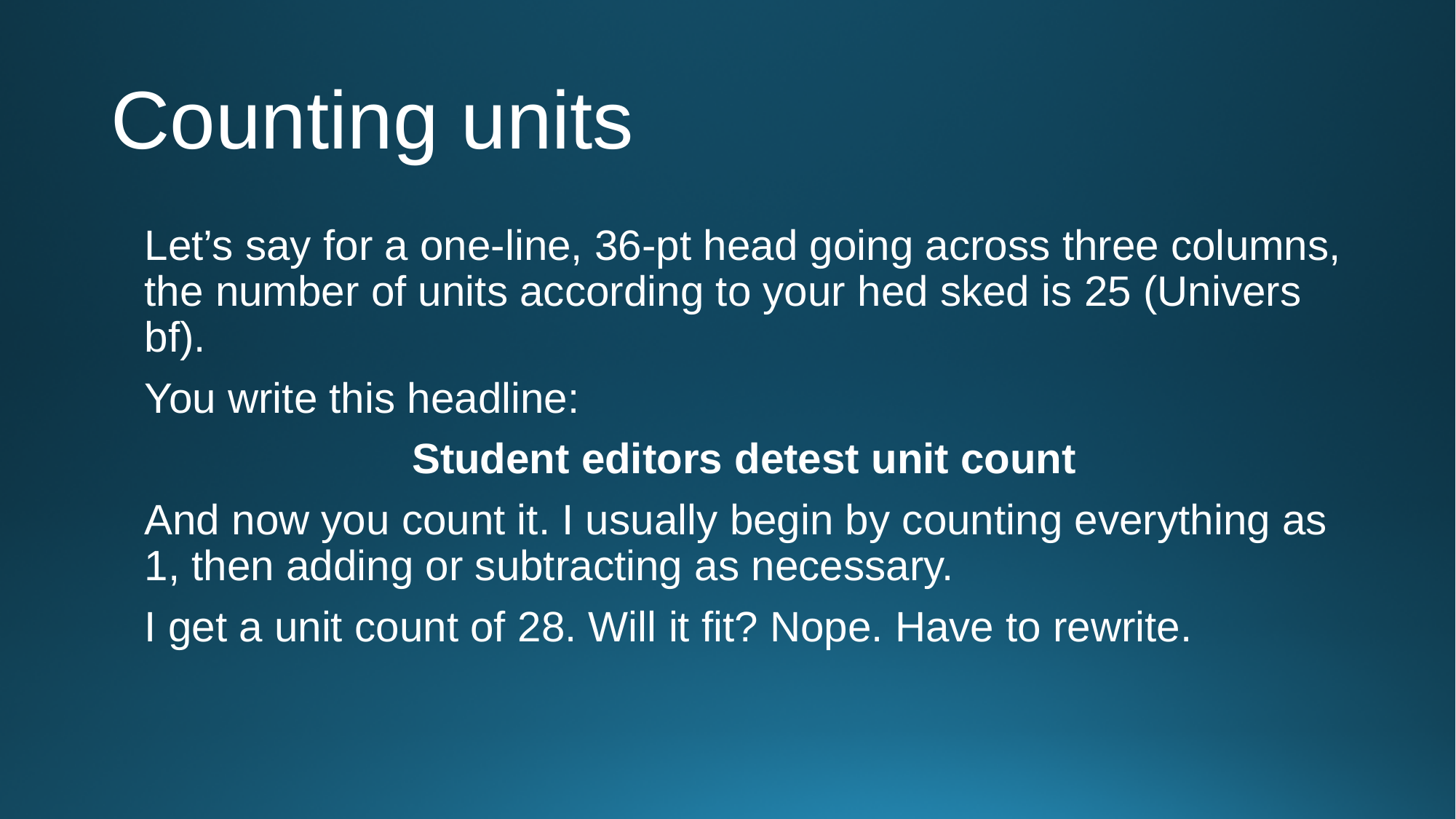

# Counting units
Let’s say for a one-line, 36-pt head going across three columns, the number of units according to your hed sked is 25 (Univers bf).
You write this headline:
Student editors detest unit count
And now you count it. I usually begin by counting everything as 1, then adding or subtracting as necessary.
I get a unit count of 28. Will it fit? Nope. Have to rewrite.